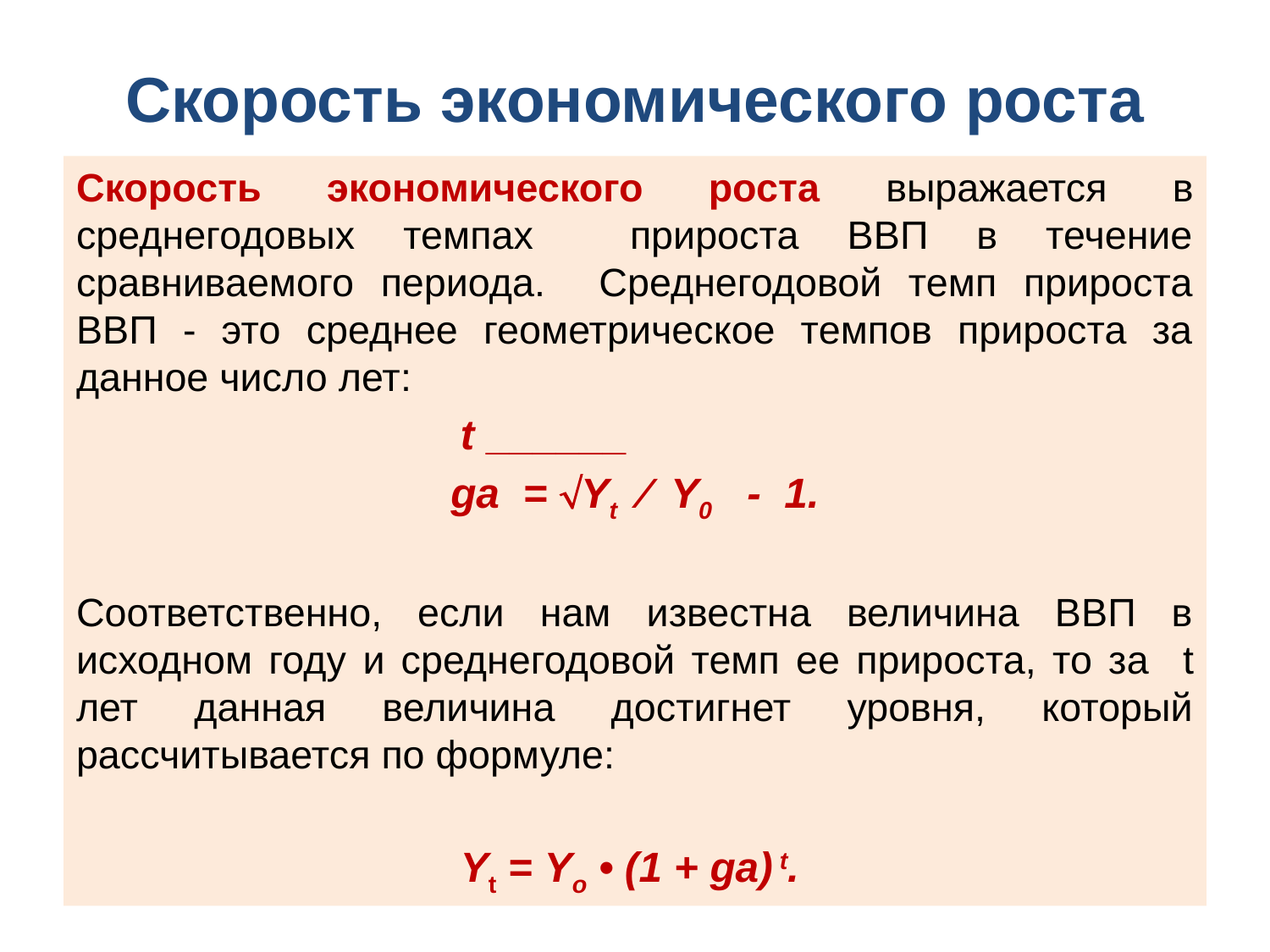

# Скорость экономического роста
Скорость экономического роста выражается в среднегодовых темпах  прироста ВВП в течение сравниваемого периода.  Среднегодовой темп прироста ВВП - это среднее геометрическое темпов прироста за данное число лет:
                                 t ______
ga  = √Yt  ∕  Y0   -  1.

Соответственно, если нам известна величина ВВП в исходном году и среднегодовой темп ее прироста, то за  t лет данная величина достигнет уровня, который рассчитывается по формуле:

                                 Yt = Yo • (1 + ga) t.